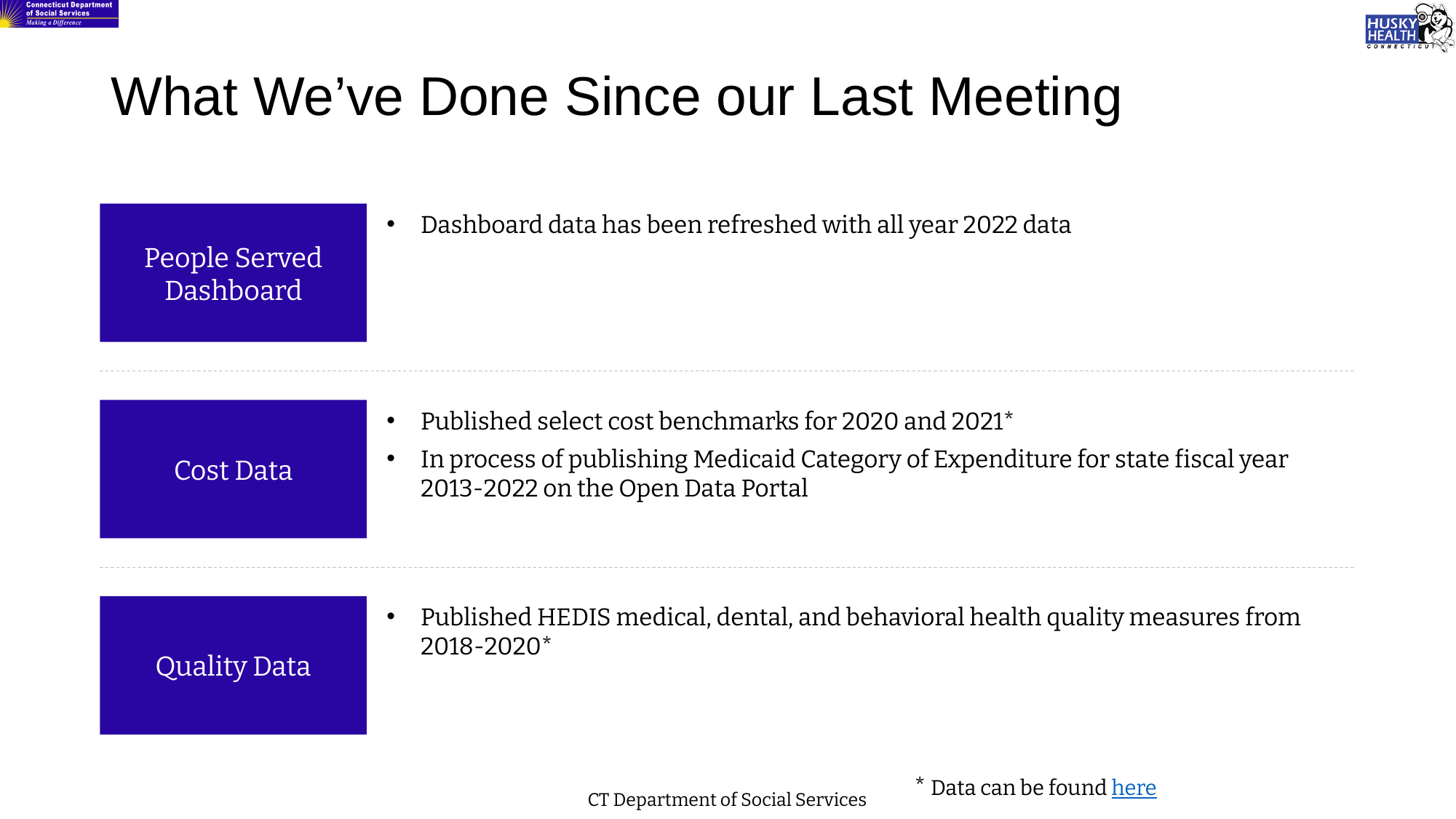

# What We’ve Done Since our Last Meeting
People Served Dashboard
Dashboard data has been refreshed with all year 2022 data
Cost Data
Published select cost benchmarks for 2020 and 2021*
In process of publishing Medicaid Category of Expenditure for state fiscal year 2013-2022 on the Open Data Portal

Quality Data
Published HEDIS medical, dental, and behavioral health quality measures from 2018-2020*
* Data can be found here